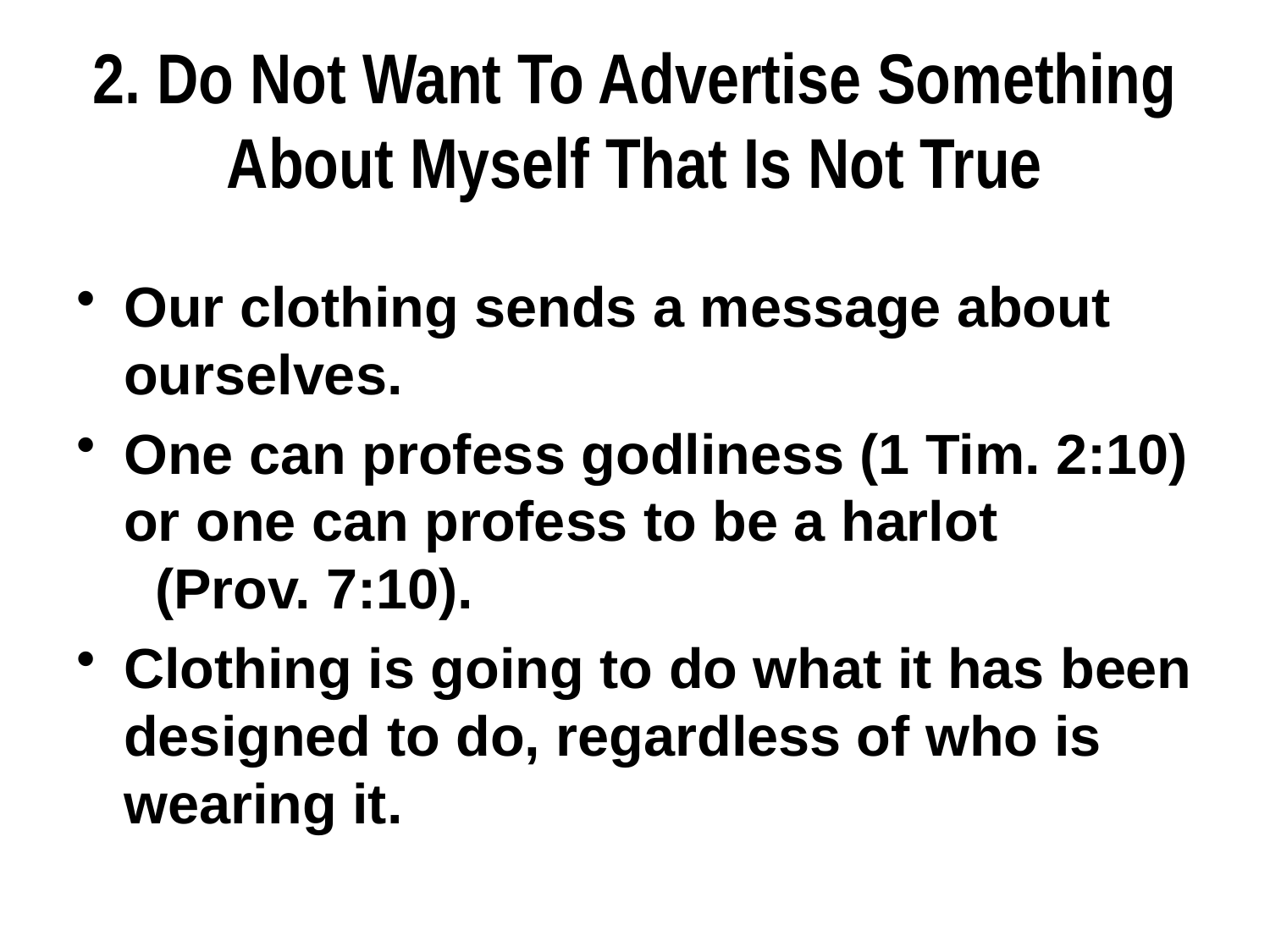

# 2. Do Not Want To Advertise Something About Myself That Is Not True
Our clothing sends a message about ourselves.
One can profess godliness (1 Tim. 2:10) or one can profess to be a harlot               (Prov. 7:10).
Clothing is going to do what it has been designed to do, regardless of who is wearing it.